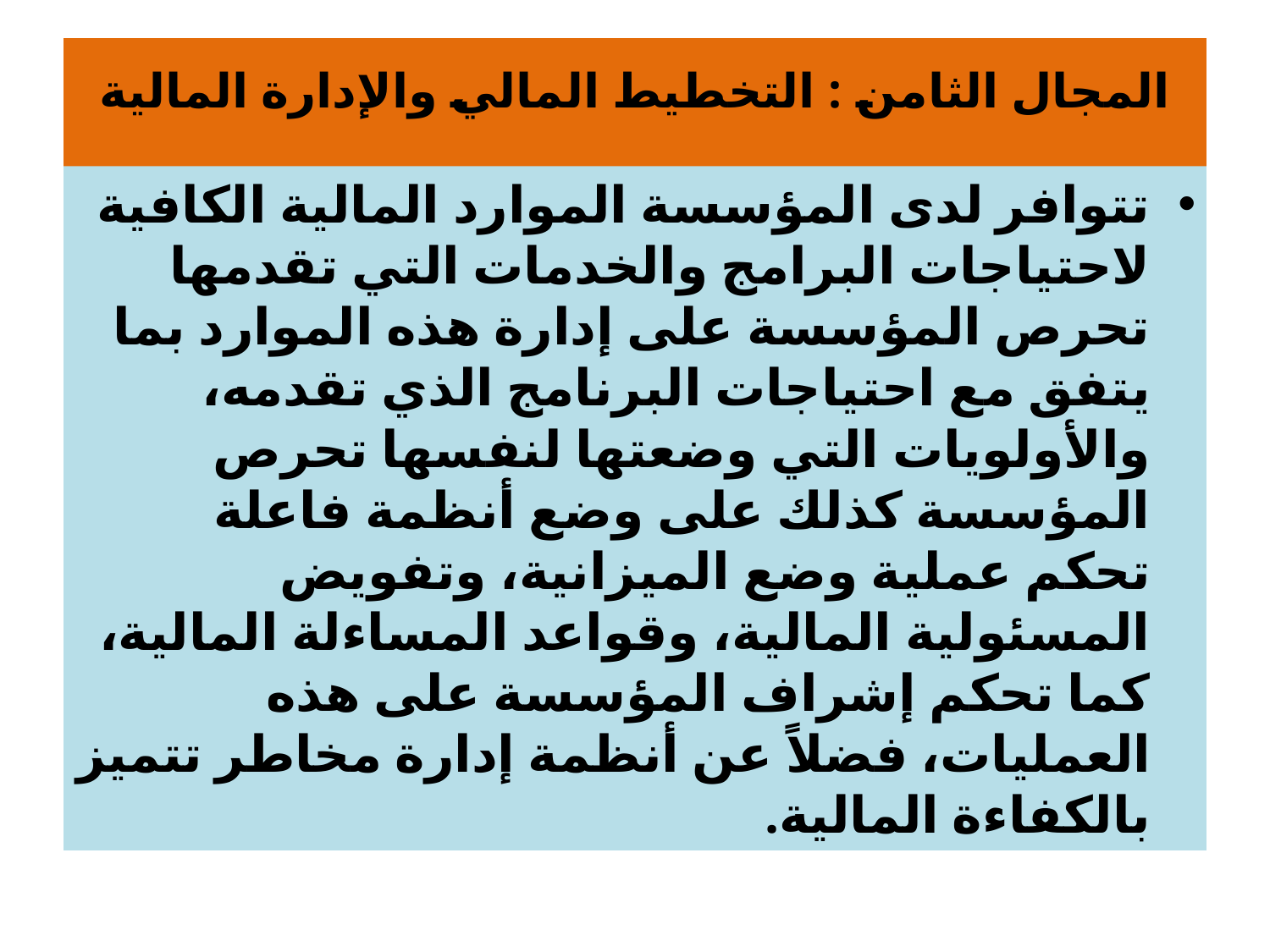

# المجال الثامن : التخطيط المالي والإدارة المالية
تتوافر لدى المؤسسة الموارد المالية الكافية لاحتياجات البرامج والخدمات التي تقدمها تحرص المؤسسة على إدارة هذه الموارد بما يتفق مع احتياجات البرنامج الذي تقدمه، والأولويات التي وضعتها لنفسها تحرص المؤسسة كذلك على وضع أنظمة فاعلة تحكم عملية وضع الميزانية، وتفويض المسئولية المالية، وقواعد المساءلة المالية، كما تحكم إشراف المؤسسة على هذه العمليات، فضلاً عن أنظمة إدارة مخاطر تتميز بالكفاءة المالية.